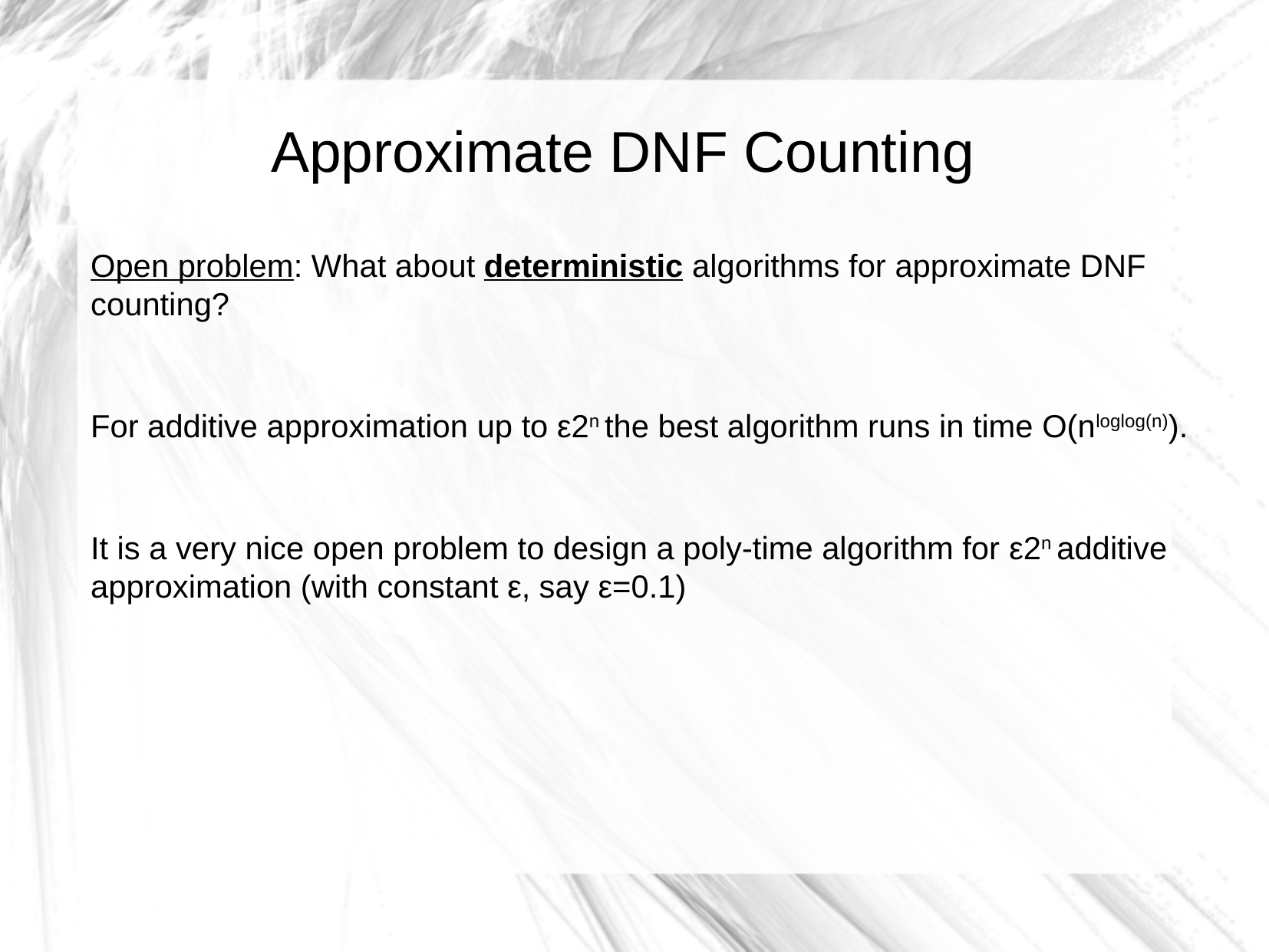

Approximate DNF Counting
Open problem: What about deterministic algorithms for approximate DNF counting?

For additive approximation up to ε2n the best algorithm runs in time O(nloglog(n)).

It is a very nice open problem to design a poly-time algorithm for ε2n additive approximation (with constant ε, say ε=0.1)